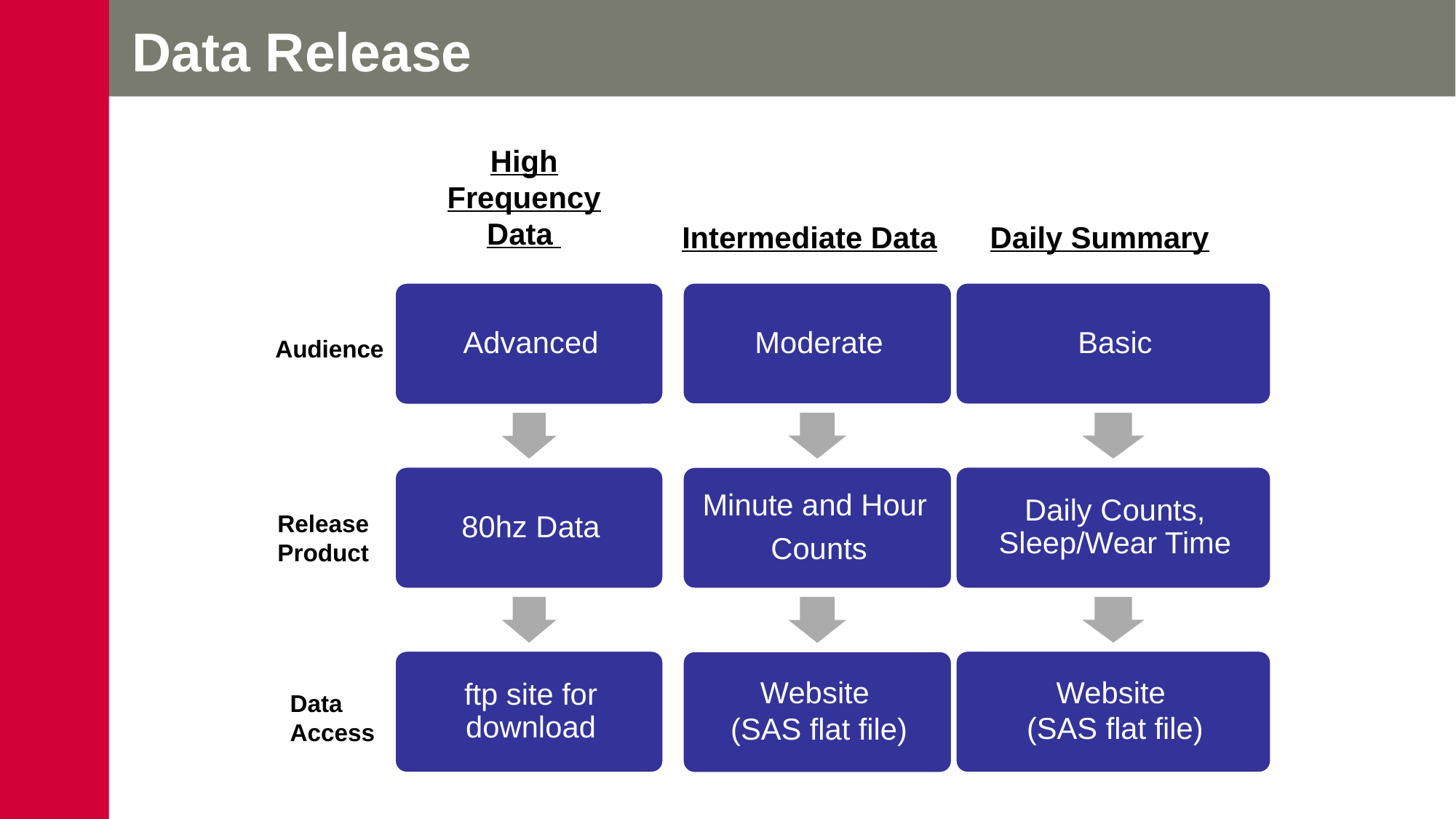

# Data Release
High Frequency Data
Intermediate Data
Moderate

Minute and Hour
Counts

Website
(SAS flat file)
Daily Summary
Basic

Daily Counts, Sleep/Wear Time

Website
(SAS flat file)
Advanced

80hz Data

ftp site for download
Audience
Release
Product

Data
Access